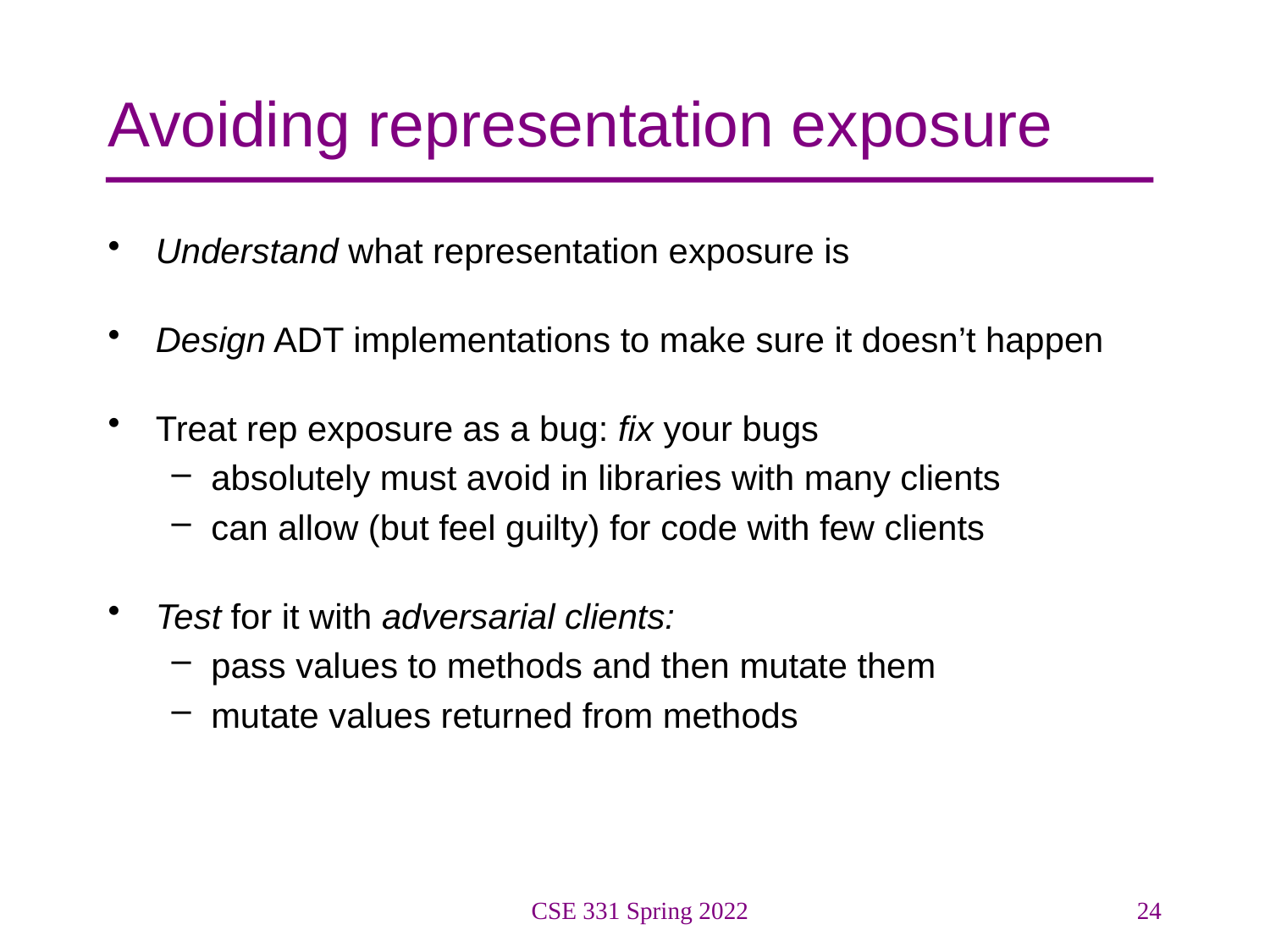

# Avoiding representation exposure
Understand what representation exposure is

Design ADT implementations to make sure it doesn’t happen

Treat rep exposure as a bug: fix your bugs
absolutely must avoid in libraries with many clients
can allow (but feel guilty) for code with few clients

Test for it with adversarial clients:
pass values to methods and then mutate them
mutate values returned from methods
CSE 331 Spring 2022

24